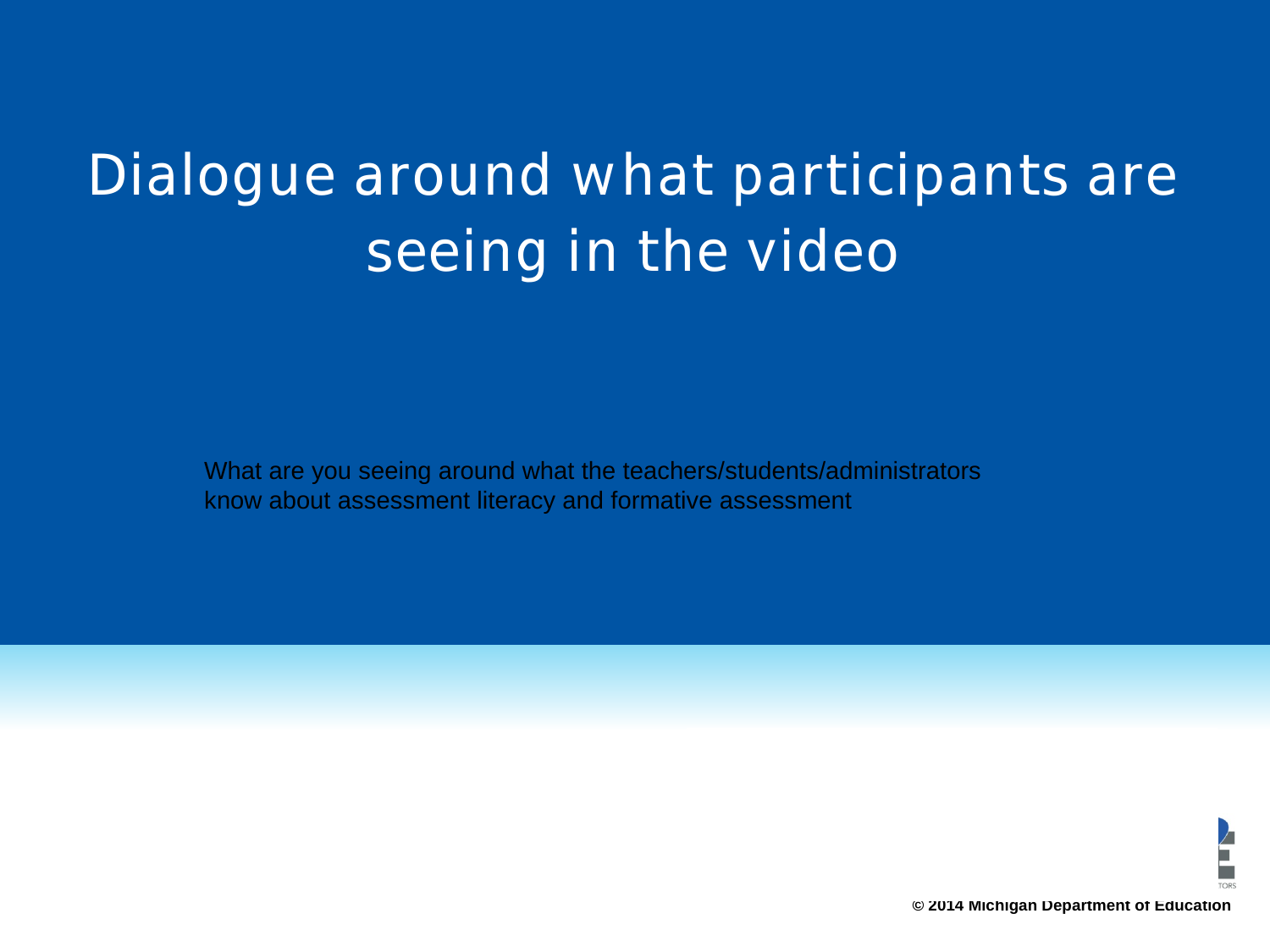

# Dialogue around what participants are seeing in the video
What are you seeing around what the teachers/students/administrators know about assessment literacy and formative assessment